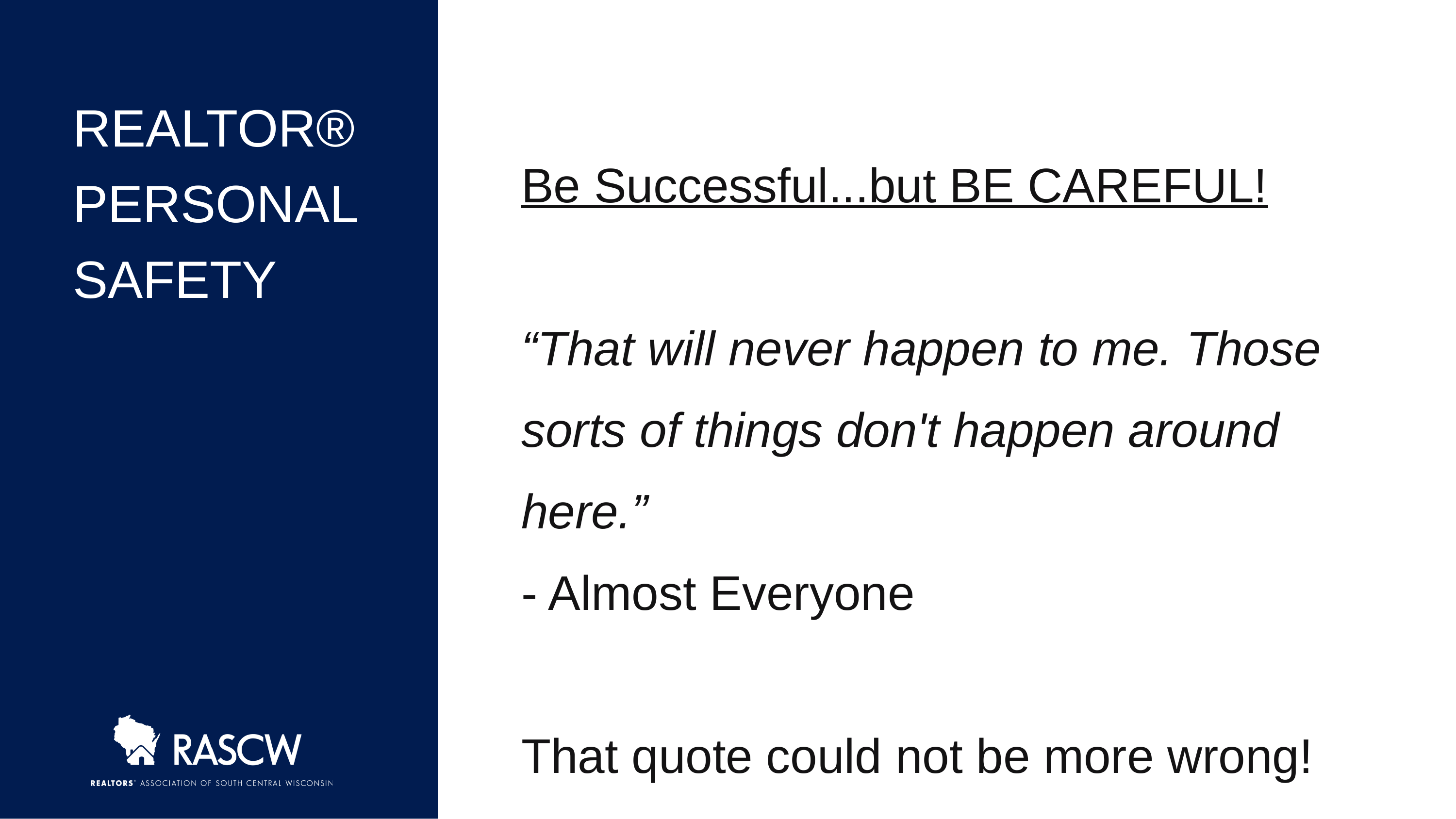

REALTOR® PERSONAL SAFETY
Be Successful...but BE CAREFUL!

“That will never happen to me. Those sorts of things don't happen around here.”
- Almost Everyone

That quote could not be more wrong!